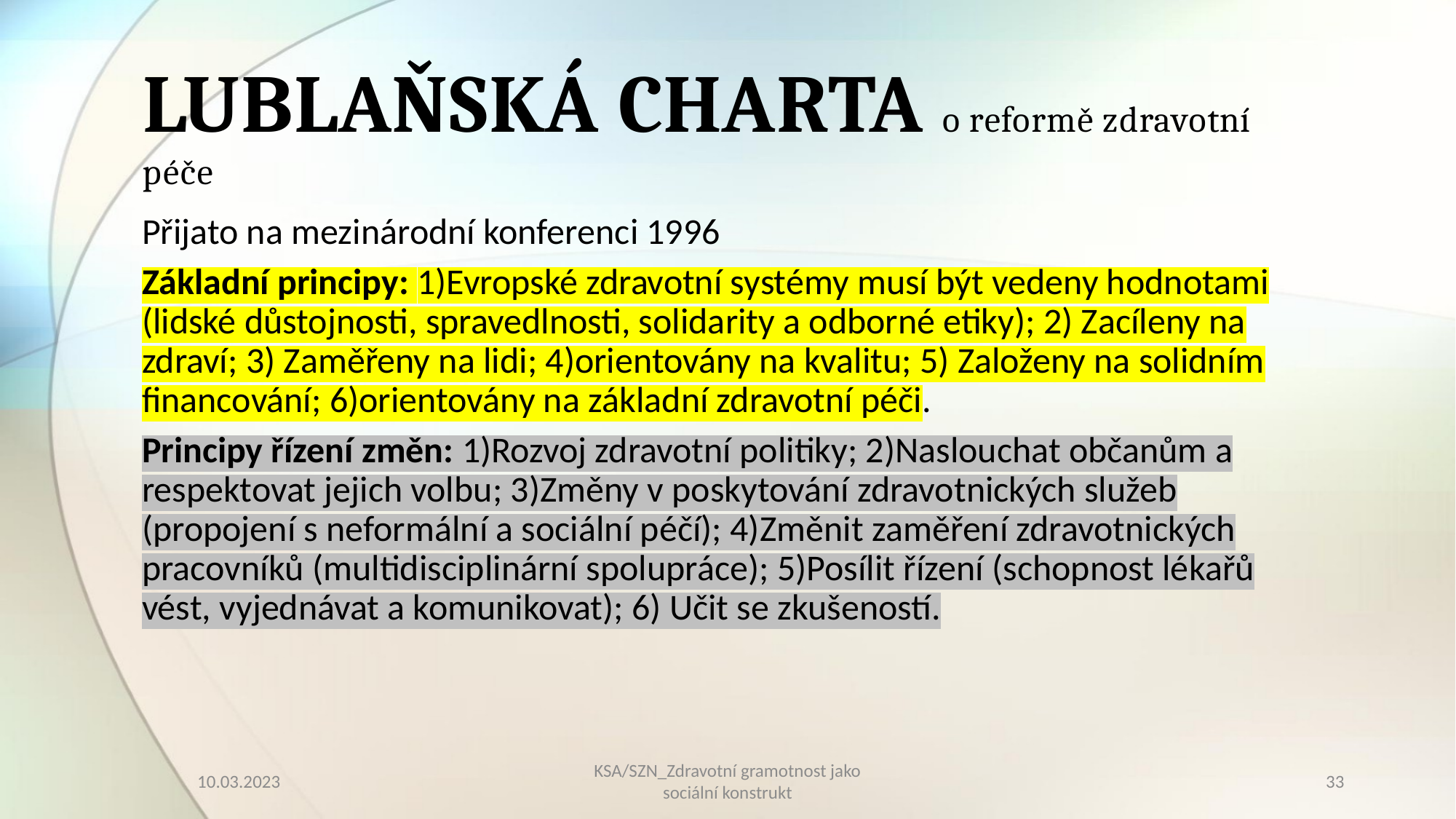

# LUBLAŇSKÁ CHARTA o reformě zdravotní péče
Přijato na mezinárodní konferenci 1996
Základní principy: 1)Evropské zdravotní systémy musí být vedeny hodnotami (lidské důstojnosti, spravedlnosti, solidarity a odborné etiky); 2) Zacíleny na zdraví; 3) Zaměřeny na lidi; 4)orientovány na kvalitu; 5) Založeny na solidním financování; 6)orientovány na základní zdravotní péči.
Principy řízení změn: 1)Rozvoj zdravotní politiky; 2)Naslouchat občanům a respektovat jejich volbu; 3)Změny v poskytování zdravotnických služeb (propojení s neformální a sociální péčí); 4)Změnit zaměření zdravotnických pracovníků (multidisciplinární spolupráce); 5)Posílit řízení (schopnost lékařů vést, vyjednávat a komunikovat); 6) Učit se zkušeností.

10.03.2023
KSA/SZN_Zdravotní gramotnost jako sociální konstrukt
33